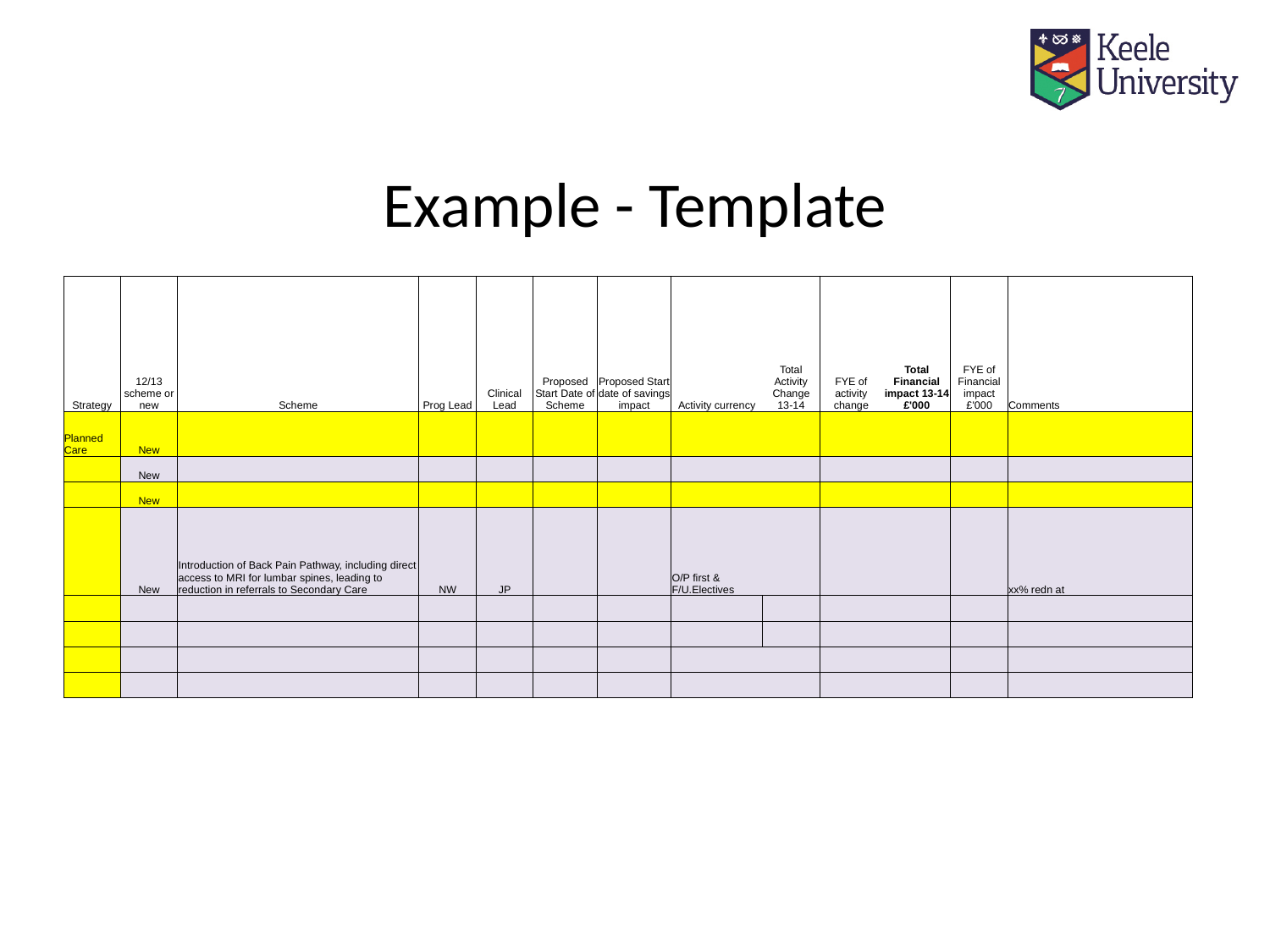

# Example - Template
|  |  |  |  |  |  |  |  |  |  |  |  |  |  |
| --- | --- | --- | --- | --- | --- | --- | --- | --- | --- | --- | --- | --- | --- |
| Strategy | 12/13 scheme or new | Scheme | Prog Lead | Clinical Lead | Proposed Start Date of Scheme | Proposed Start date of savings impact | Activity currency | Total Activity Change 13-14 | FYE of activity change | Total Financial impact 13-14 £'000 | FYE of Financial impact £'000 | Comments |  |
| Planned Care | New |  |  |  |  |  |  |  |  |  |  |  |  |
|  | New |  |  |  |  |  |  |  |  |  |  |  |  |
|  | New |  |  |  |  |  |  |  |  |  |  |  |  |
|  | New | Introduction of Back Pain Pathway, including direct access to MRI for lumbar spines, leading to reduction in referrals to Secondary Care | NW | JP |  |  | O/P first & F/U.Electives |  |  |  |  | xx% redn at |  |
|  |  |  |  |  |  |  |  |  |  |  |  |  |  |
|  |  |  |  |  |  |  |  |  |  |  |  |  |  |
|  |  |  |  |  |  |  |  |  |  |  |  |  |  |
|  |  |  |  |  |  |  |  |  |  |  |  |  |  |
|  |  |  |  |  |  |  |  |  |  |  |  |  |  |
|  |  |  |  |  |  |  |  |  |  |  |  |  |  |
|  |  |  |  |  |  |  |  |  |  |  |  |  |  |
|  |  |  |  |  |  |  |  |  |  |  |  |  |  |
|  |  |  |  |  |  |  |  |  |  |  |  |  |  |